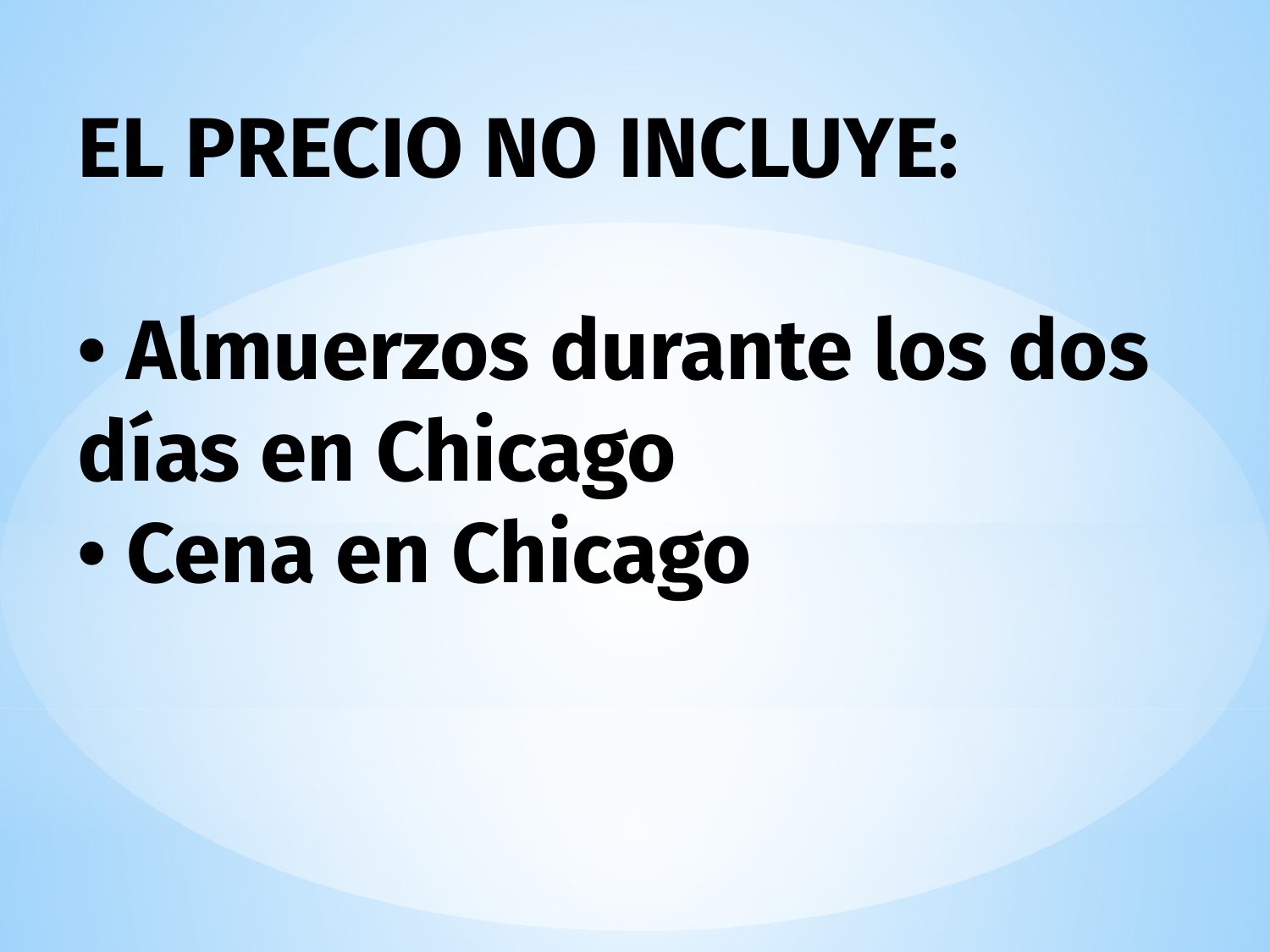

EL PRECIO NO INCLUYE:

• Almuerzos durante los dos días en Chicago
• Cena en Chicago